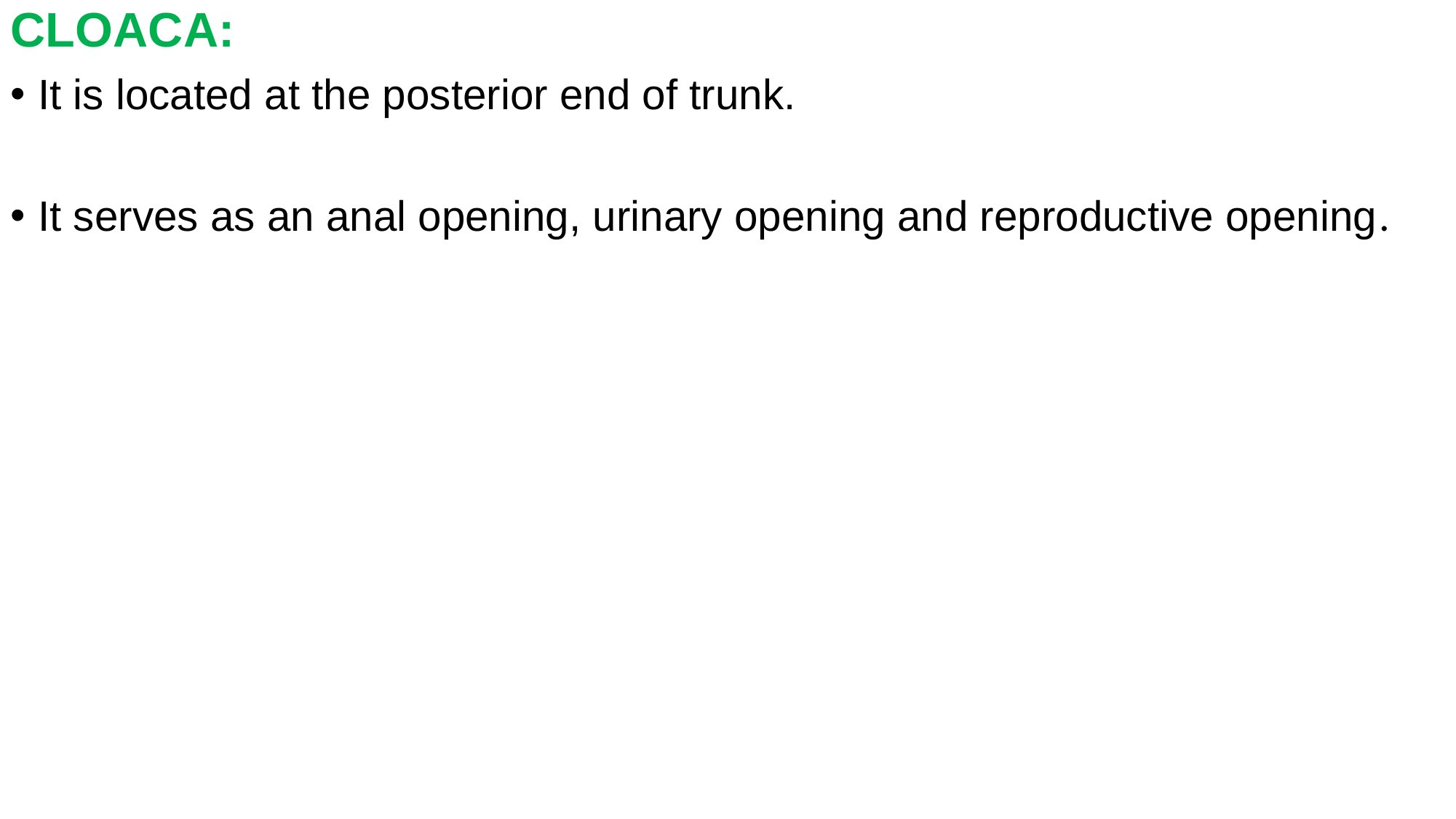

CLOACA:
It is located at the posterior end of trunk.

It serves as an anal opening, urinary opening and reproductive opening.